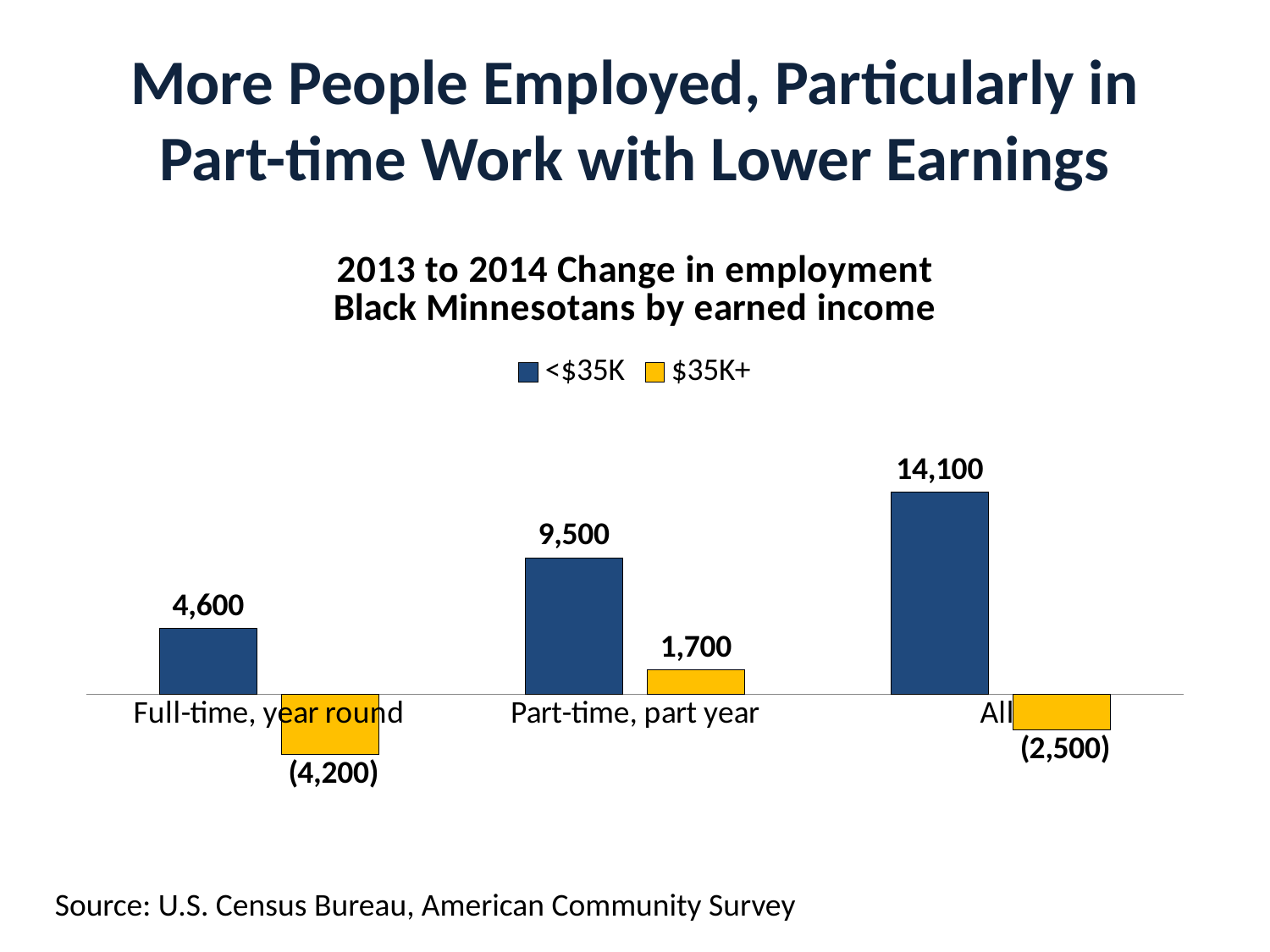

# More People Employed, Particularly in Part-time Work with Lower Earnings

### Chart: 2013 to 2014 Change in employment
Black Minnesotans by earned income

| Category | <$35K | $35K+ |
|---|---|---|
| Full-time, year round | 4600.0 | -4200.0 |
| Part-time, part year | 9500.0 | 1700.0 |
| All  | 14100.0 | -2500.0 |
Source: U.S. Census Bureau, American Community Survey